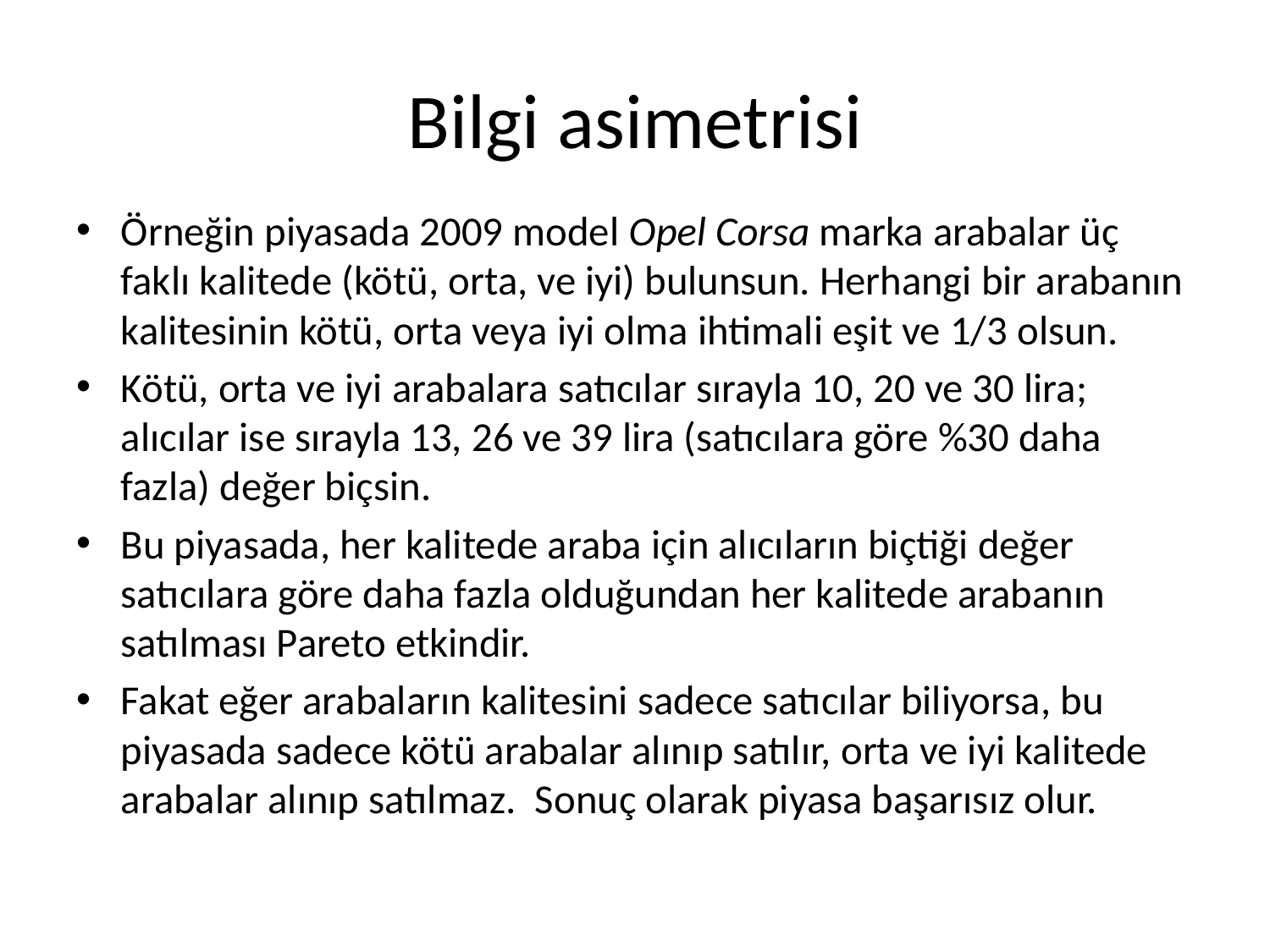

# Bilgi asimetrisi
Örneğin piyasada 2009 model Opel Corsa marka arabalar üç faklı kalitede (kötü, orta, ve iyi) bulunsun. Herhangi bir arabanın kalitesinin kötü, orta veya iyi olma ihtimali eşit ve 1/3 olsun.
Kötü, orta ve iyi arabalara satıcılar sırayla 10, 20 ve 30 lira; alıcılar ise sırayla 13, 26 ve 39 lira (satıcılara göre %30 daha fazla) değer biçsin.
Bu piyasada, her kalitede araba için alıcıların biçtiği değer satıcılara göre daha fazla olduğundan her kalitede arabanın satılması Pareto etkindir.
Fakat eğer arabaların kalitesini sadece satıcılar biliyorsa, bu piyasada sadece kötü arabalar alınıp satılır, orta ve iyi kalitede arabalar alınıp satılmaz.  Sonuç olarak piyasa başarısız olur.